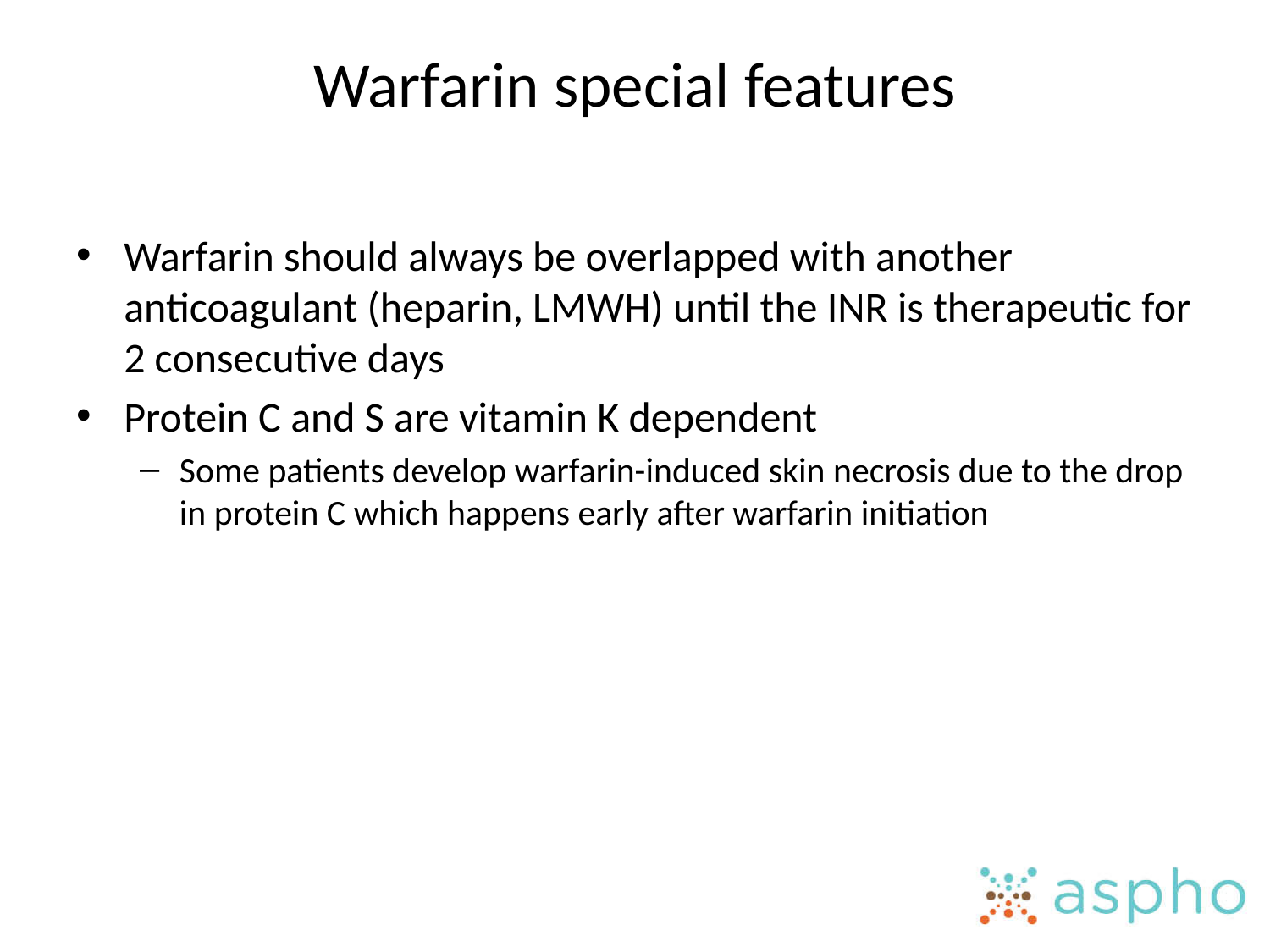

Warfarin special features
Warfarin should always be overlapped with another anticoagulant (heparin, LMWH) until the INR is therapeutic for 2 consecutive days
Protein C and S are vitamin K dependent
Some patients develop warfarin-induced skin necrosis due to the drop in protein C which happens early after warfarin initiation